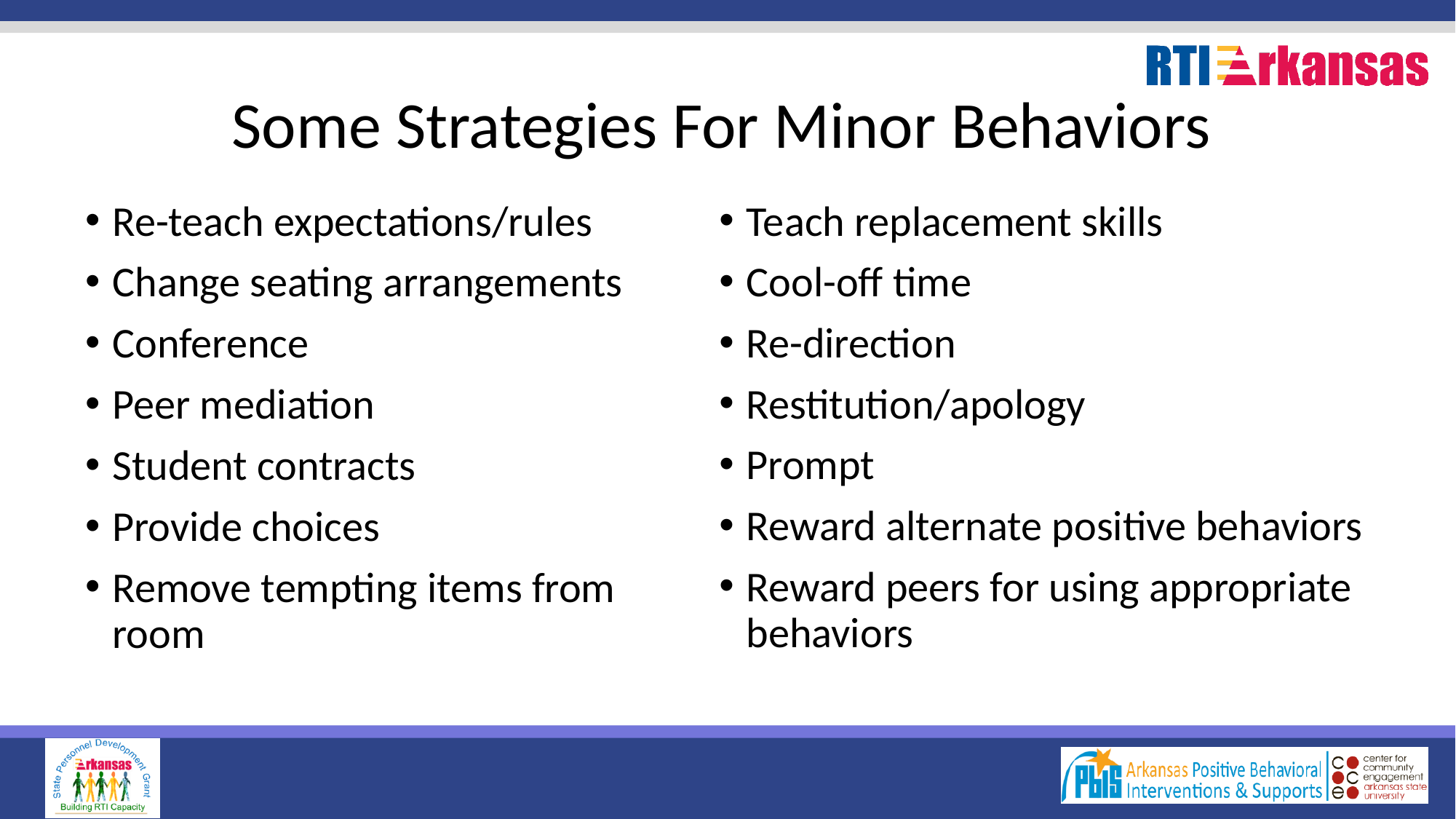

# Some Strategies For Minor Behaviors
Re-teach expectations/rules
Change seating arrangements
Conference
Peer mediation
Student contracts
Provide choices
Remove tempting items from room
Teach replacement skills
Cool-off time
Re-direction
Restitution/apology
Prompt
Reward alternate positive behaviors
Reward peers for using appropriate behaviors